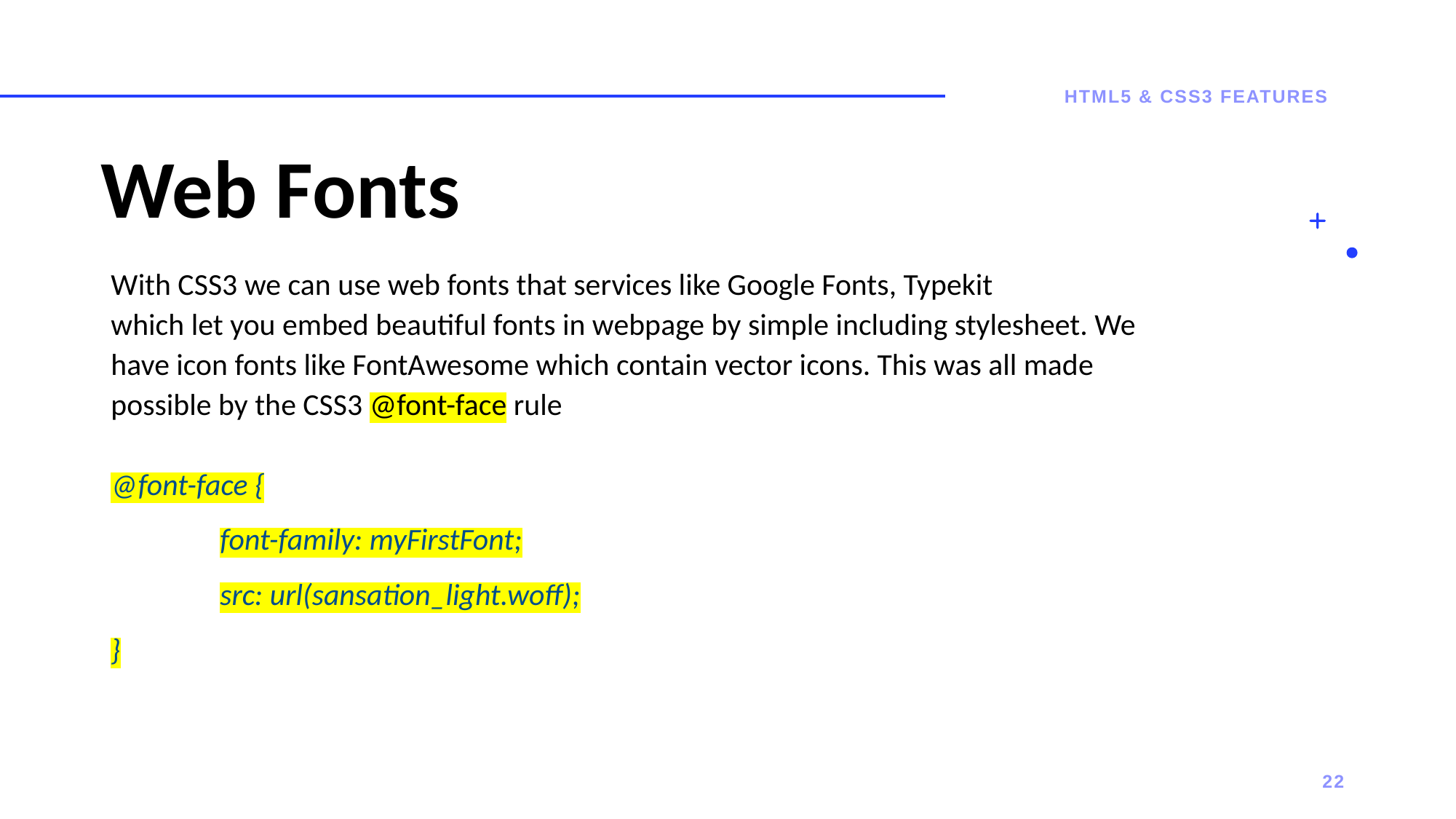

HTML5 & CSS3 Features
# Web Fonts
With CSS3 we can use web fonts that services like Google Fonts, Typekit
which let you embed beautiful fonts in webpage by simple including stylesheet. We have icon fonts like FontAwesome which contain vector icons. This was all made possible by the CSS3 @font-face rule
@font-face {
	font-family: myFirstFont;
	src: url(sansation_light.woff);
}
22